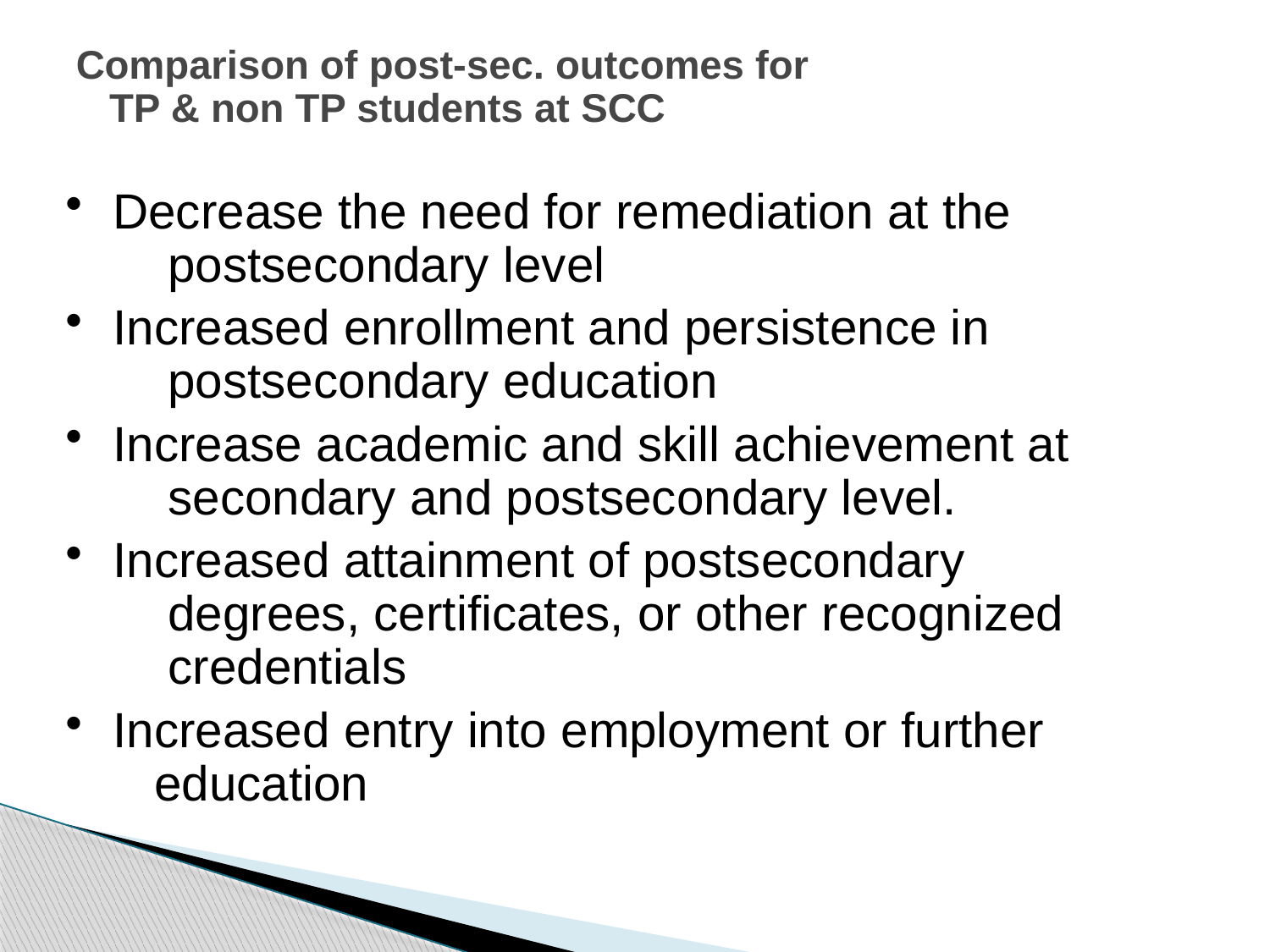

# Comparison of post-sec. outcomes for TP & non TP students at SCC
Decrease the need for remediation at the
    postsecondary level
Increased enrollment and persistence in
    postsecondary education
Increase academic and skill achievement at
    secondary and postsecondary level.
Increased attainment of postsecondary
    degrees, certificates, or other recognized
    credentials
Increased entry into employment or further
   education